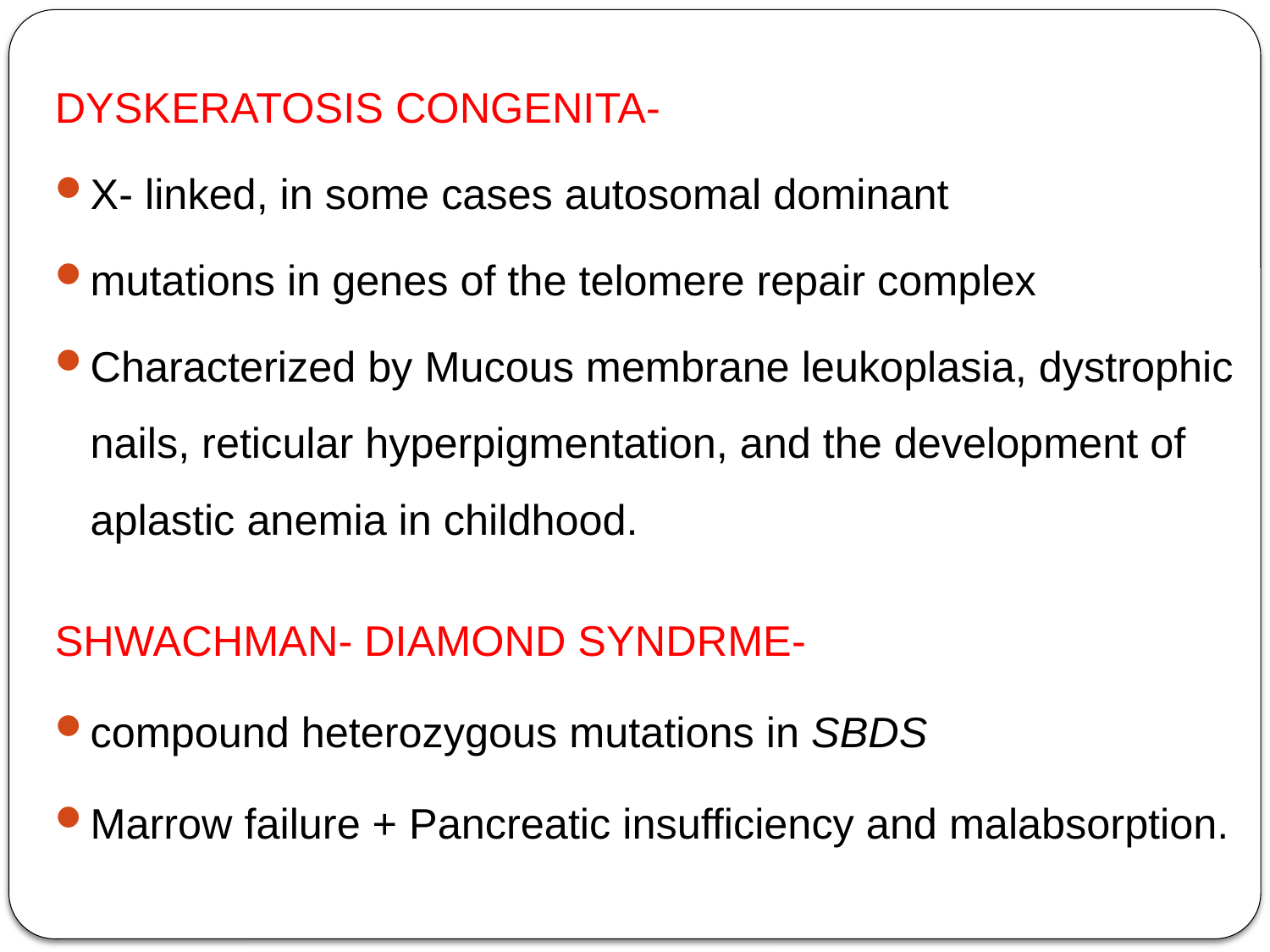

DYSKERATOSIS CONGENITA-
X- linked, in some cases autosomal dominant
mutations in genes of the telomere repair complex
Characterized by Mucous membrane leukoplasia, dystrophic nails, reticular hyperpigmentation, and the development of aplastic anemia in childhood.

SHWACHMAN- DIAMOND SYNDRME-
compound heterozygous mutations in SBDS
Marrow failure + Pancreatic insufficiency and malabsorption.